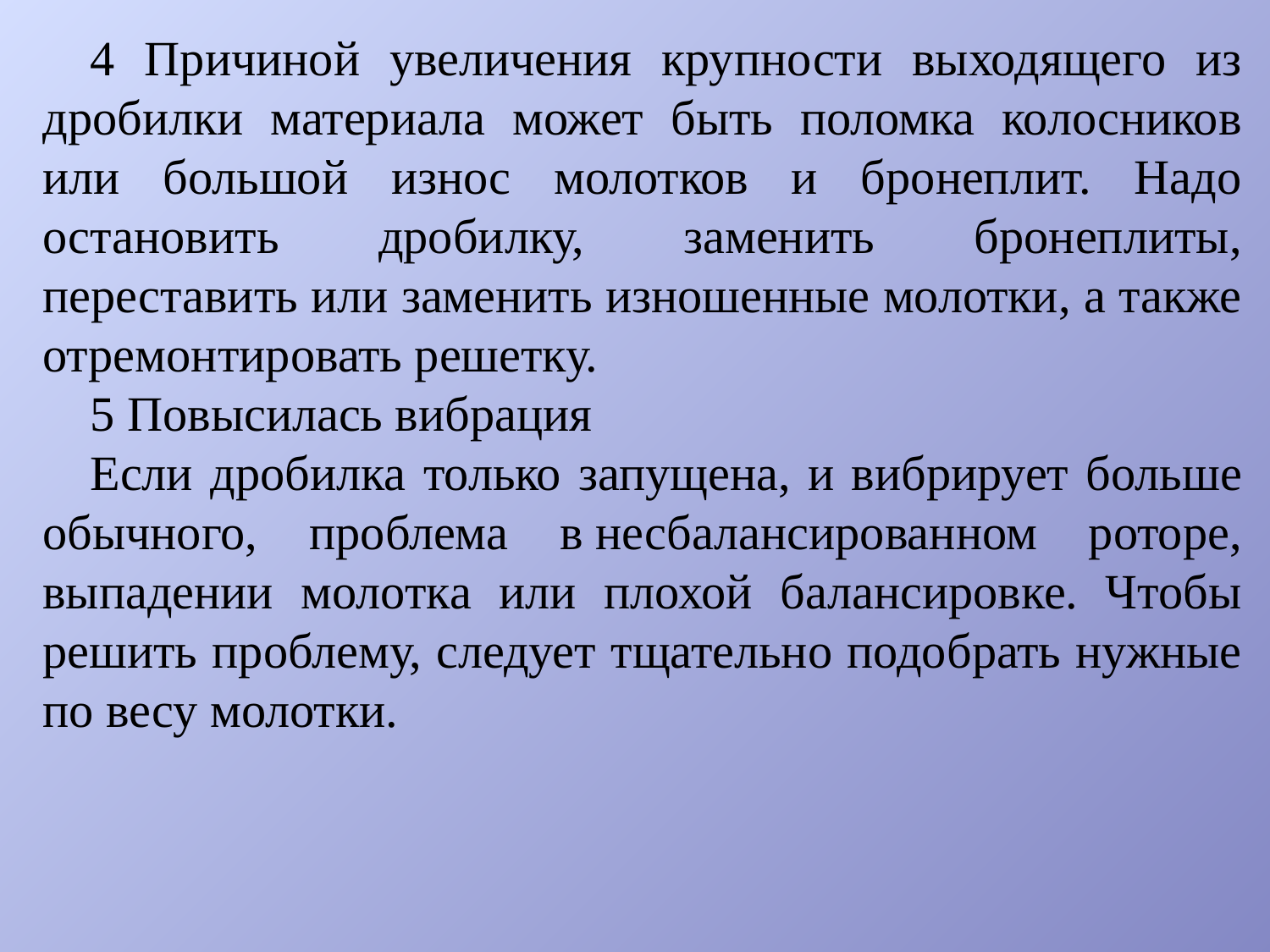

4 Причиной увеличения крупности выходящего из дробилки материала может быть поломка колосников или большой износ молотков и бронеплит. Надо остановить дробилку, заменить бронеплиты, переставить или заменить изношенные молотки, а также отремонтировать решетку.
5 Повысилась вибрация
Если дробилка только запущена, и вибрирует больше обычного, проблема в несбалансированном роторе, выпадении молотка или плохой балансировке. Чтобы решить проблему, следует тщательно подобрать нужные по весу молотки.